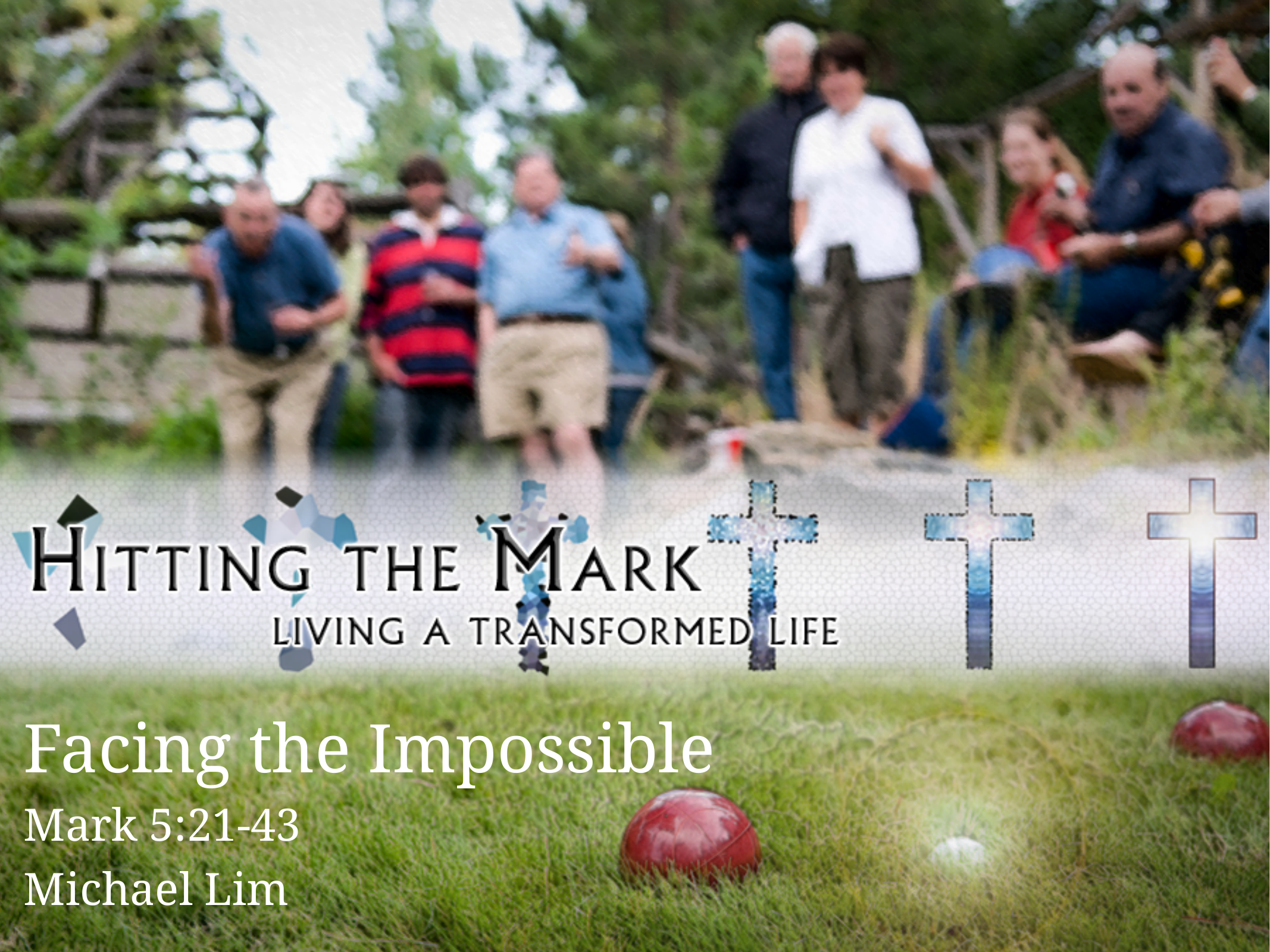

Facing the Impossible
Mark 5:21-43
Michael Lim